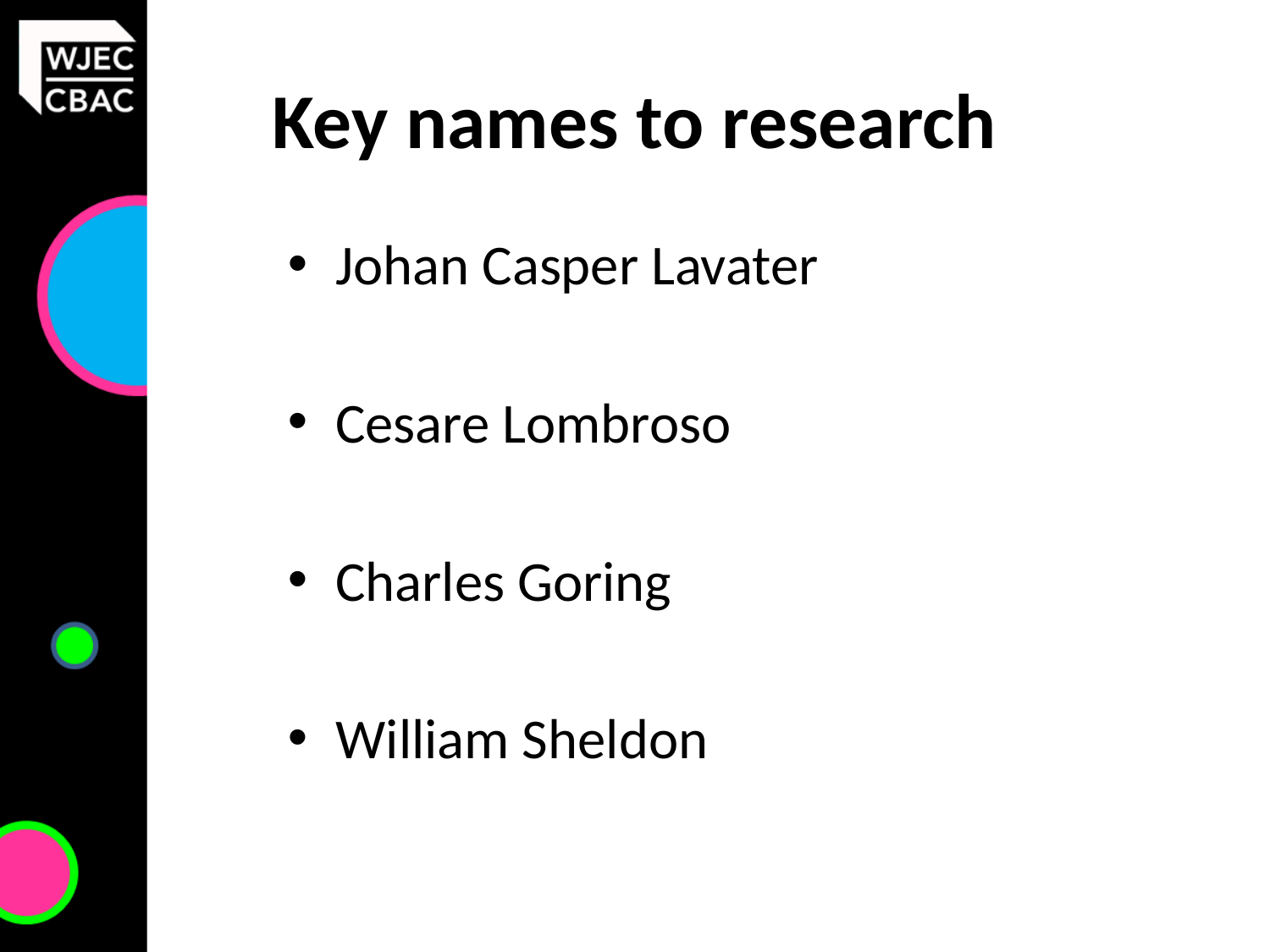

# Key names to research
Johan Casper Lavater

Cesare Lombroso

Charles Goring

William Sheldon